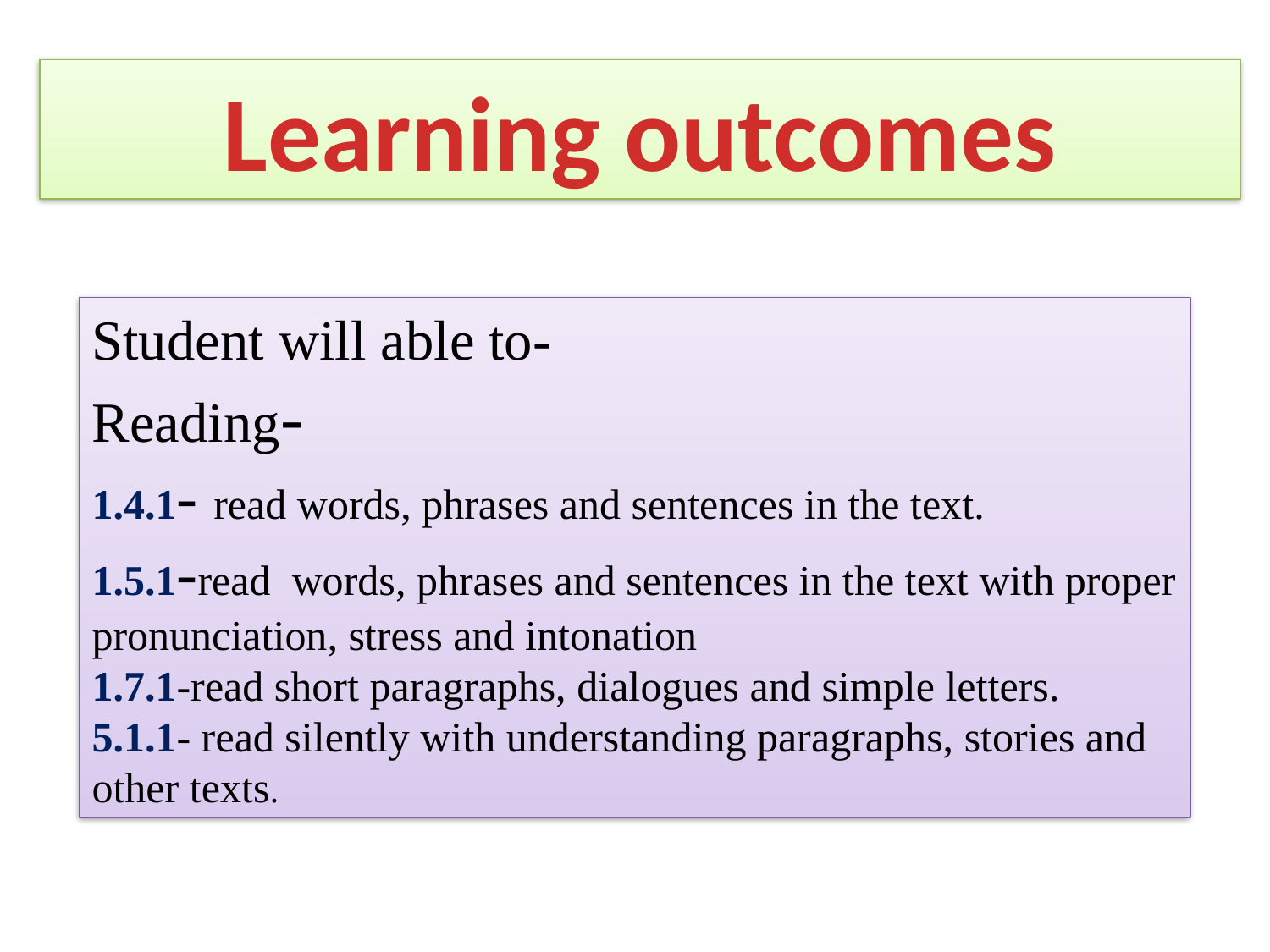

Learning outcomes
Student will able to-
Reading-
1.4.1- read words, phrases and sentences in the text.
1.5.1-read  words, phrases and sentences in the text with proper pronunciation, stress and intonation
1.7.1-read short paragraphs, dialogues and simple letters.
5.1.1- read silently with understanding paragraphs, stories and other texts.